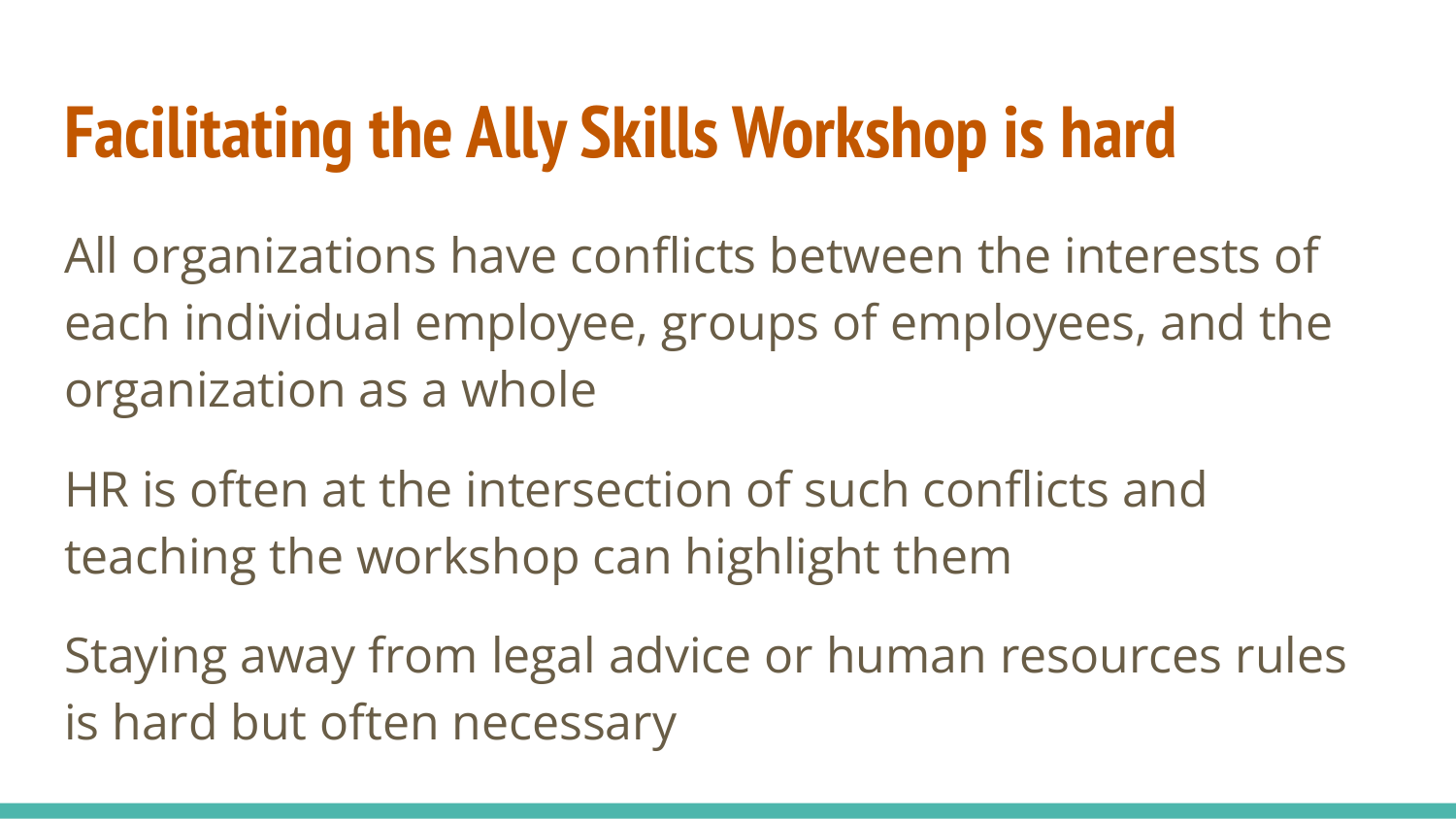

# Facilitating the Ally Skills Workshop is hard
All organizations have conflicts between the interests of each individual employee, groups of employees, and the organization as a whole
HR is often at the intersection of such conflicts and teaching the workshop can highlight them
Staying away from legal advice or human resources rules is hard but often necessary